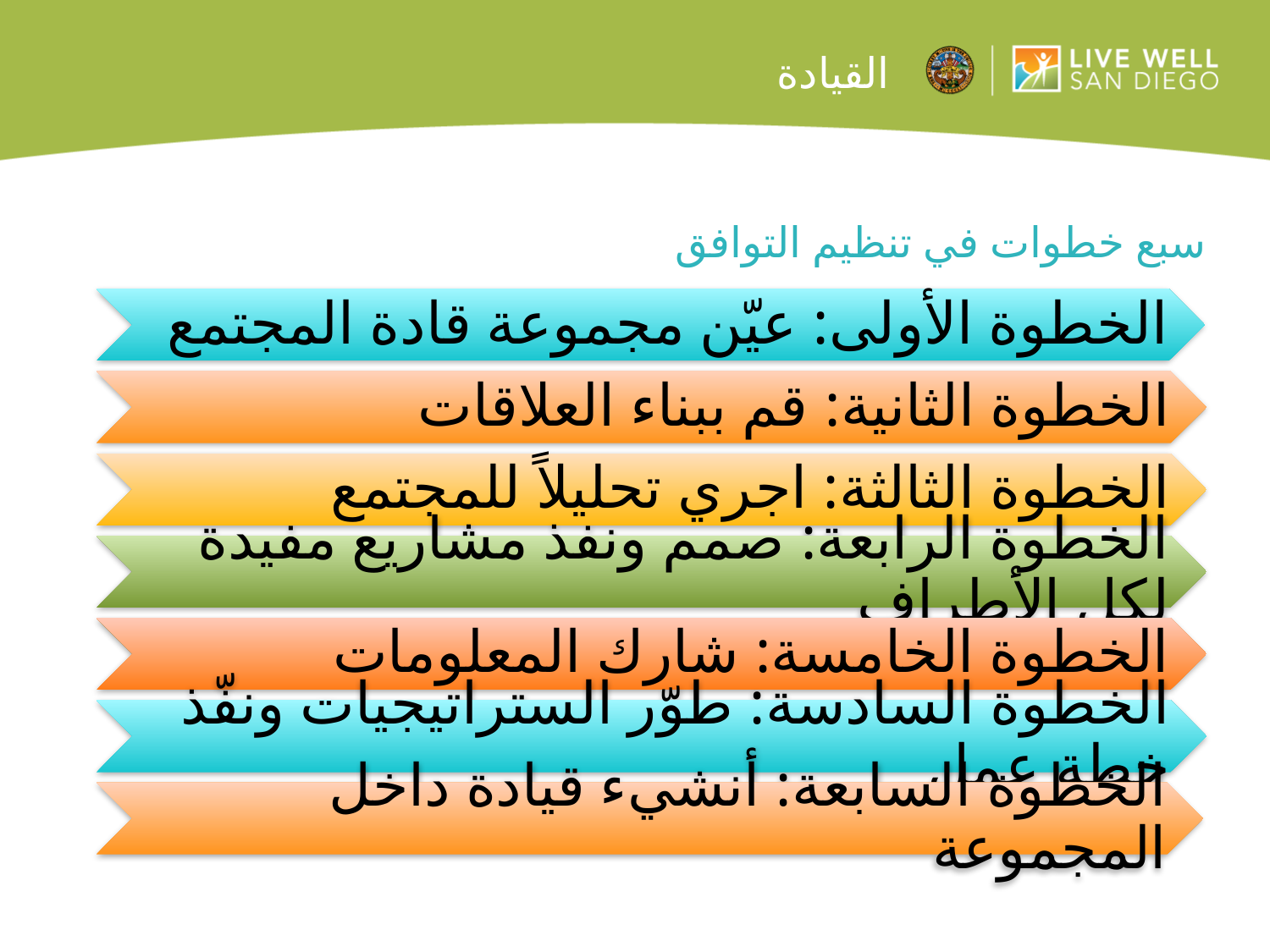

# القيادة
سبع خطوات في تنظيم التوافق
الخطوة الأولى: عيّن مجموعة قادة المجتمع
الخطوة الثانية: قم ببناء العلاقات
الخطوة الثالثة: اجري تحليلاً للمجتمع
الخطوة الرابعة: صمم ونفذ مشاريع مفيدة لكل الأطراف
الخطوة الخامسة: شارك المعلومات
الخطوة السادسة: طوّر الستراتيجيات ونفّذ خطة عمل
الخطوة السابعة: أنشيء قيادة داخل المجموعة